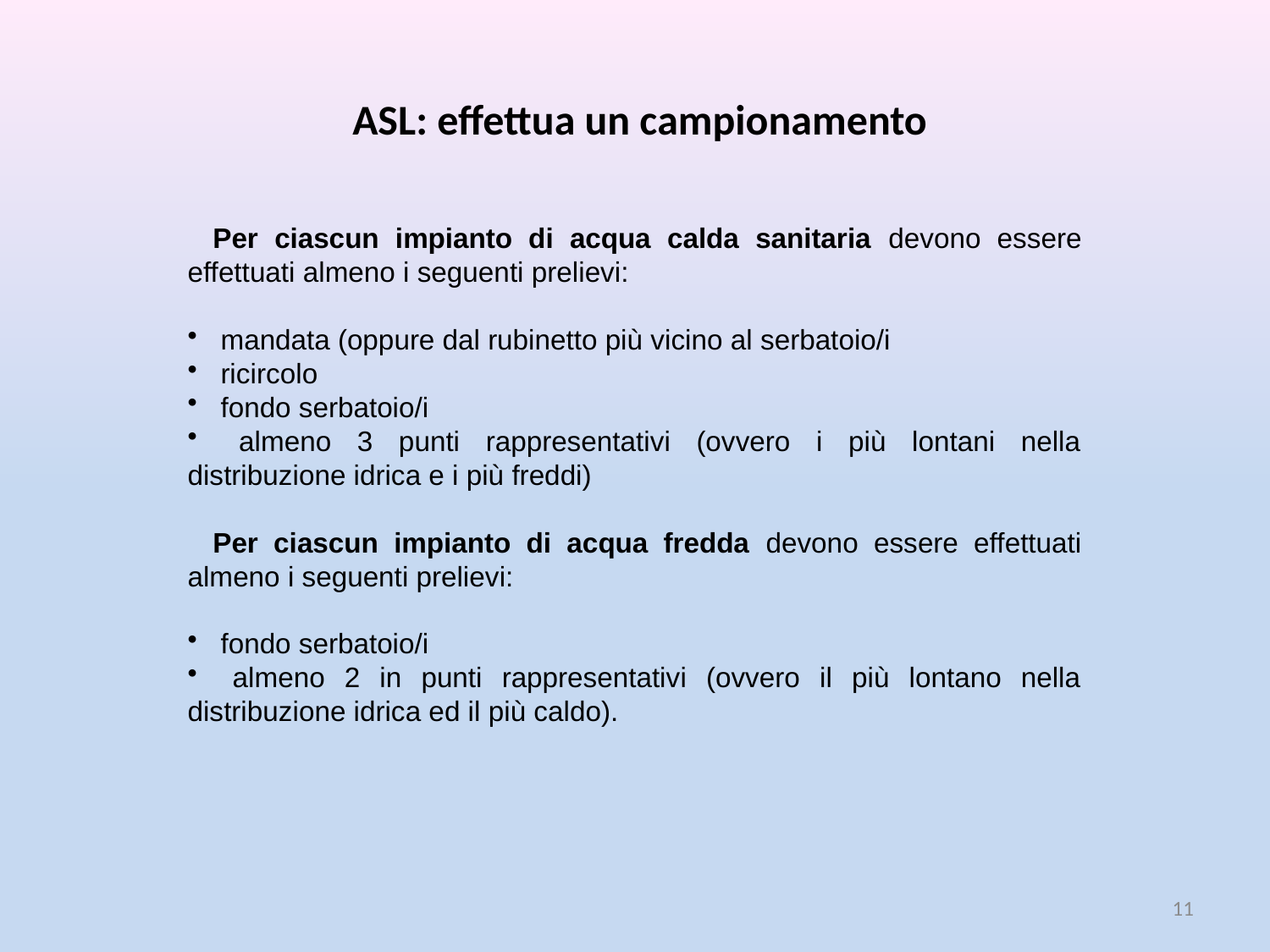

ASL: effettua un campionamento
Per ciascun impianto di acqua calda sanitaria devono essere effettuati almeno i seguenti prelievi:

 mandata (oppure dal rubinetto più vicino al serbatoio/i
 ricircolo
 fondo serbatoio/i
 almeno 3 punti rappresentativi (ovvero i più lontani nella distribuzione idrica e i più freddi)

Per ciascun impianto di acqua fredda devono essere effettuati almeno i seguenti prelievi:

 fondo serbatoio/i
 almeno 2 in punti rappresentativi (ovvero il più lontano nella distribuzione idrica ed il più caldo).
11